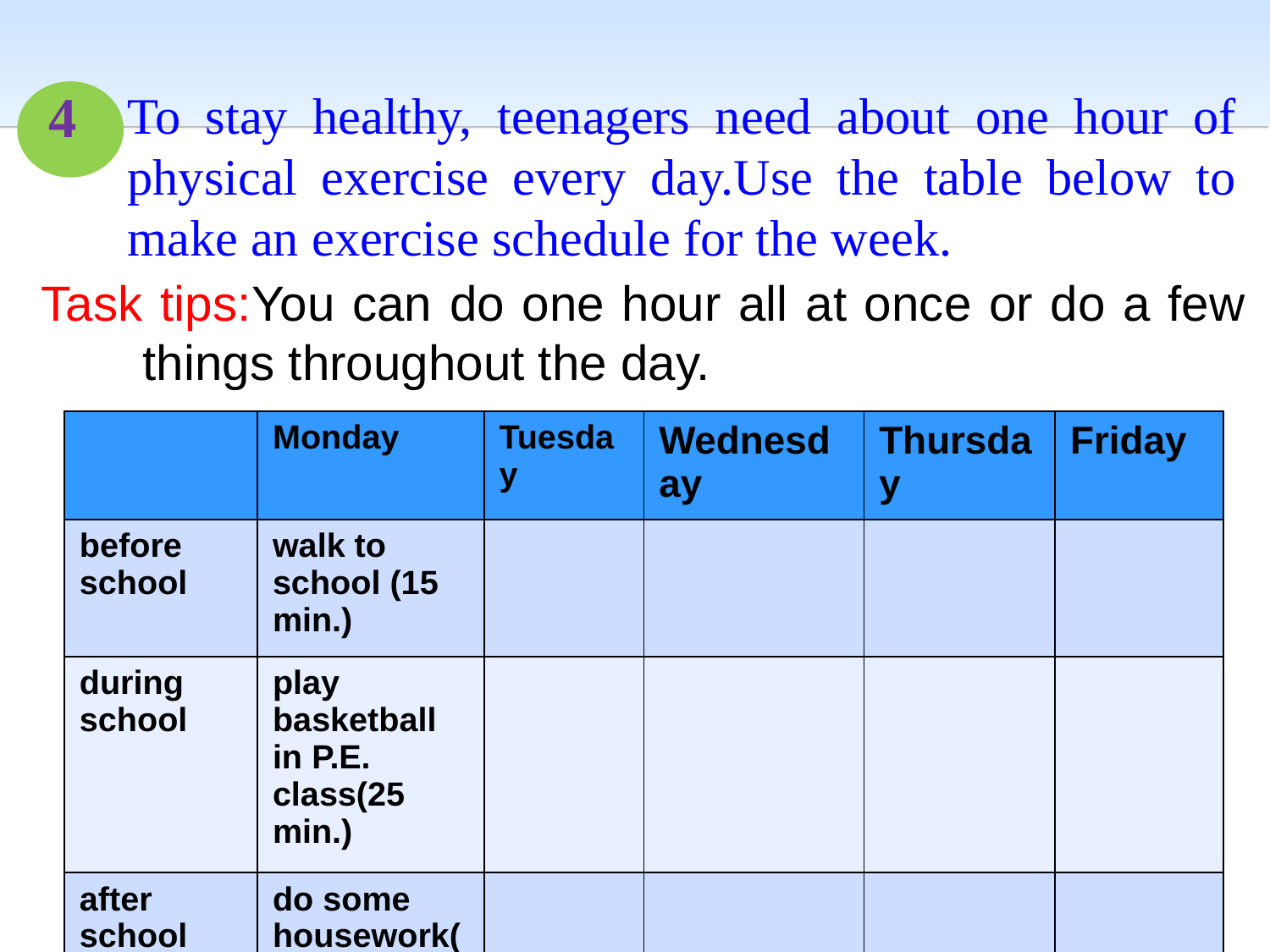

4

To stay healthy, teenagers need about one hour of physical exercise every day.Use the table below to make an exercise schedule for the week.
Task tips:You can do one hour all at once or do a few things throughout the day.

|  | Monday | Tuesday | Wednesday | Thursday | Friday |
| --- | --- | --- | --- | --- | --- |
| before school | walk to school (15 min.) |  |  |  |  |
| during school | play basketball in P.E. class(25 min.) |  |  |  |  |
| after school | do some housework(20 min.) |  |  |  |  |